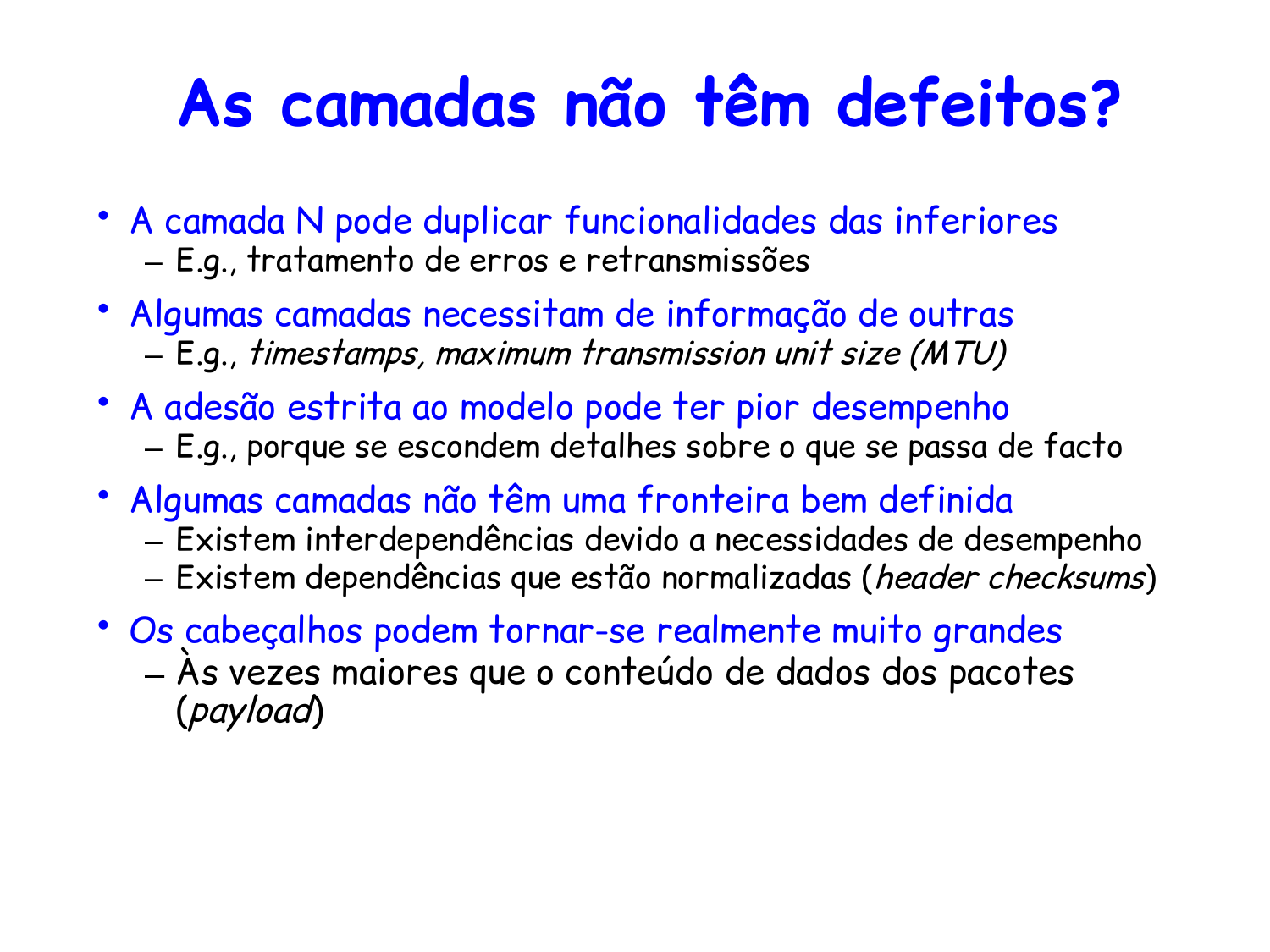

# As camadas não têm defeitos?
9
A camada N pode duplicar funcionalidades das inferiores
E.g., tratamento de erros e retransmissões
Algumas camadas necessitam de informação de outras
E.g., timestamps, maximum transmission unit size (MTU)
A adesão estrita ao modelo pode ter pior desempenho
E.g., porque se escondem detalhes sobre o que se passa de facto
Algumas camadas não têm uma fronteira bem definida
Existem interdependências devido a necessidades de desempenho
Existem dependências que estão normalizadas (header checksums)
Os cabeçalhos podem tornar-se realmente muito grandes
Às vezes maiores que o conteúdo de dados dos pacotes (payload)
9